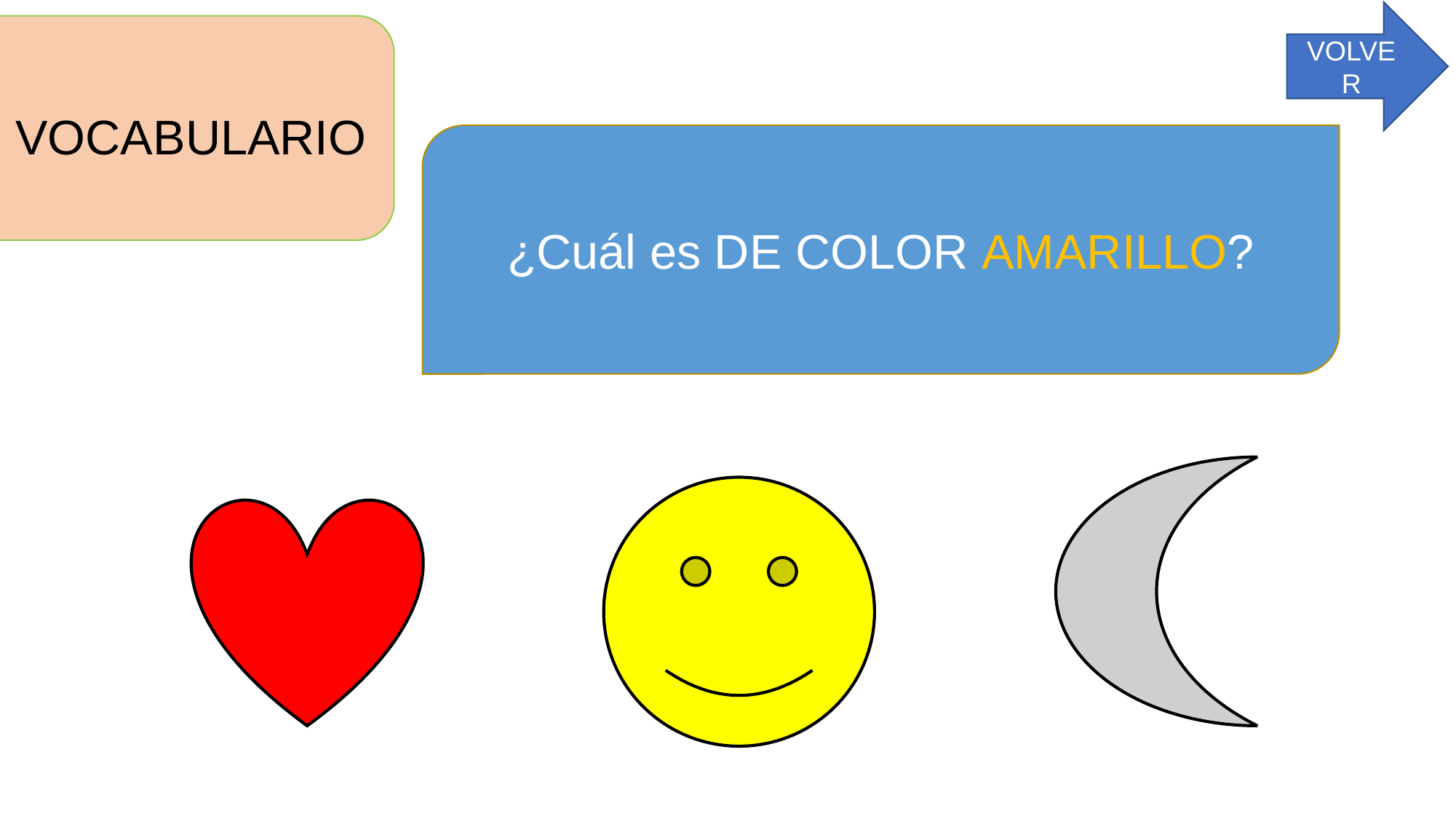

VOLVER

VOCABULARIO
¿Cuál es DE COLOR AMARILLO?